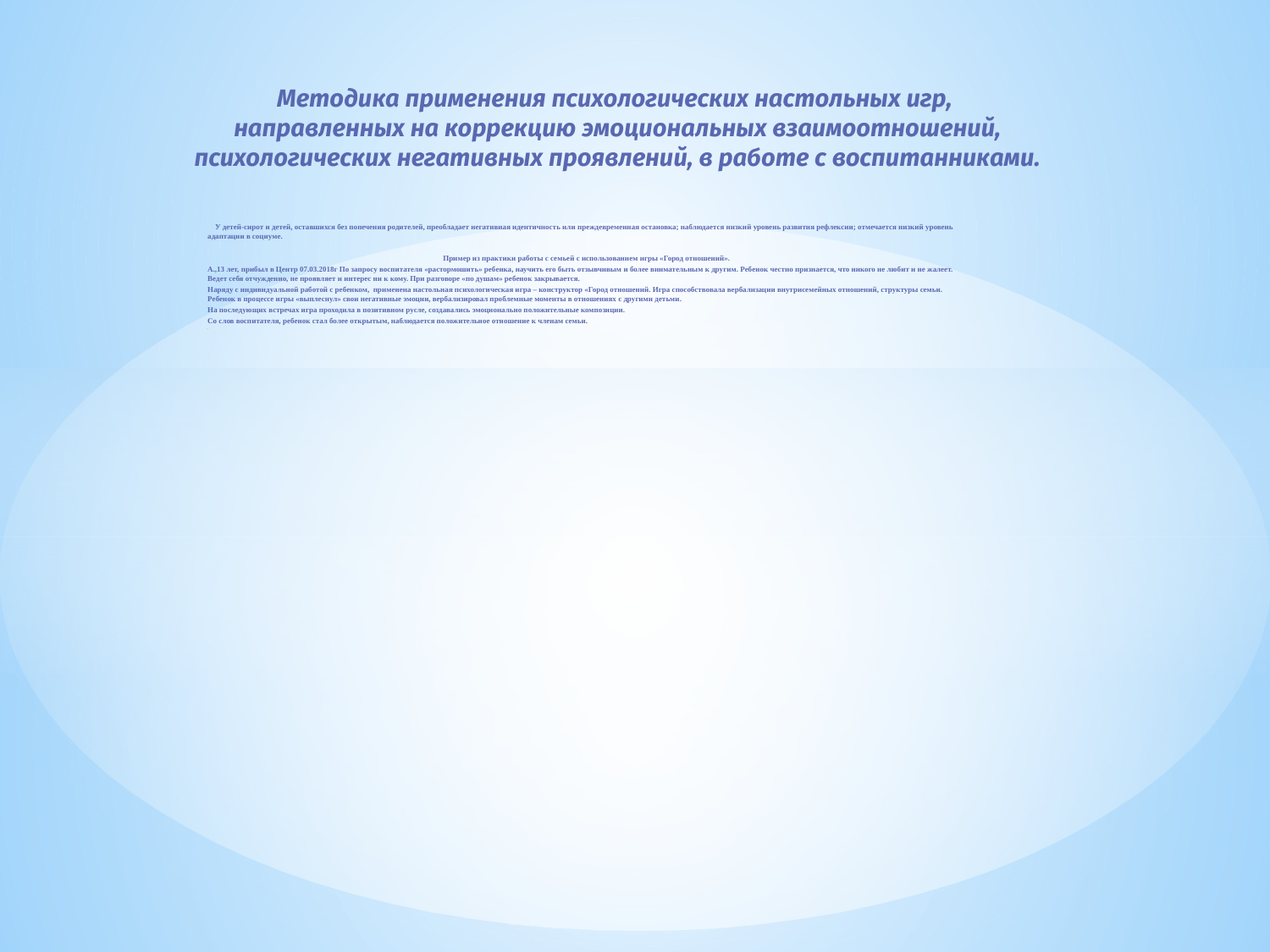

# Методика применения психологических настольных игр, направленных на коррекцию эмоциональных взаимоотношений, психологических негативных проявлений, в работе с воспитанниками.
    У детей-сирот и детей, оставшихся без попечения родителей, преобладает негативная идентичность или преждевременная остановка; наблюдается низкий уровень развития рефлексии; отмечается низкий уровень адаптации в социуме.

Пример из практики работы с семьей с использованием игры «Город отношений».
А.,13 лет, прибыл в Центр 07.03.2018г По запросу воспитателя «растормошить» ребенка, научить его быть отзывчивым и более внимательным к другим. Ребенок честно признается, что никого не любит и не жалеет. Ведет себя отчужденно, не проявляет и интерес ни к кому. При разговоре «по душам» ребенок закрывается.
Наряду с индивидуальной работой с ребенком,  применена настольная психологическая игра – конструктор «Город отношений. Игра способствовала вербализации внутрисемейных отношений, структуры семьи. Ребенок в процессе игры «выплеснул» свои негативные эмоции, вербализировал проблемные моменты в отношениях с другими детьми.
На последующих встречах игра проходила в позитивном русле, создавались эмоционально положительные композиции.
Со слов воспитателя, ребенок стал более открытым, наблюдается положительное отношение к членам семьи.
.